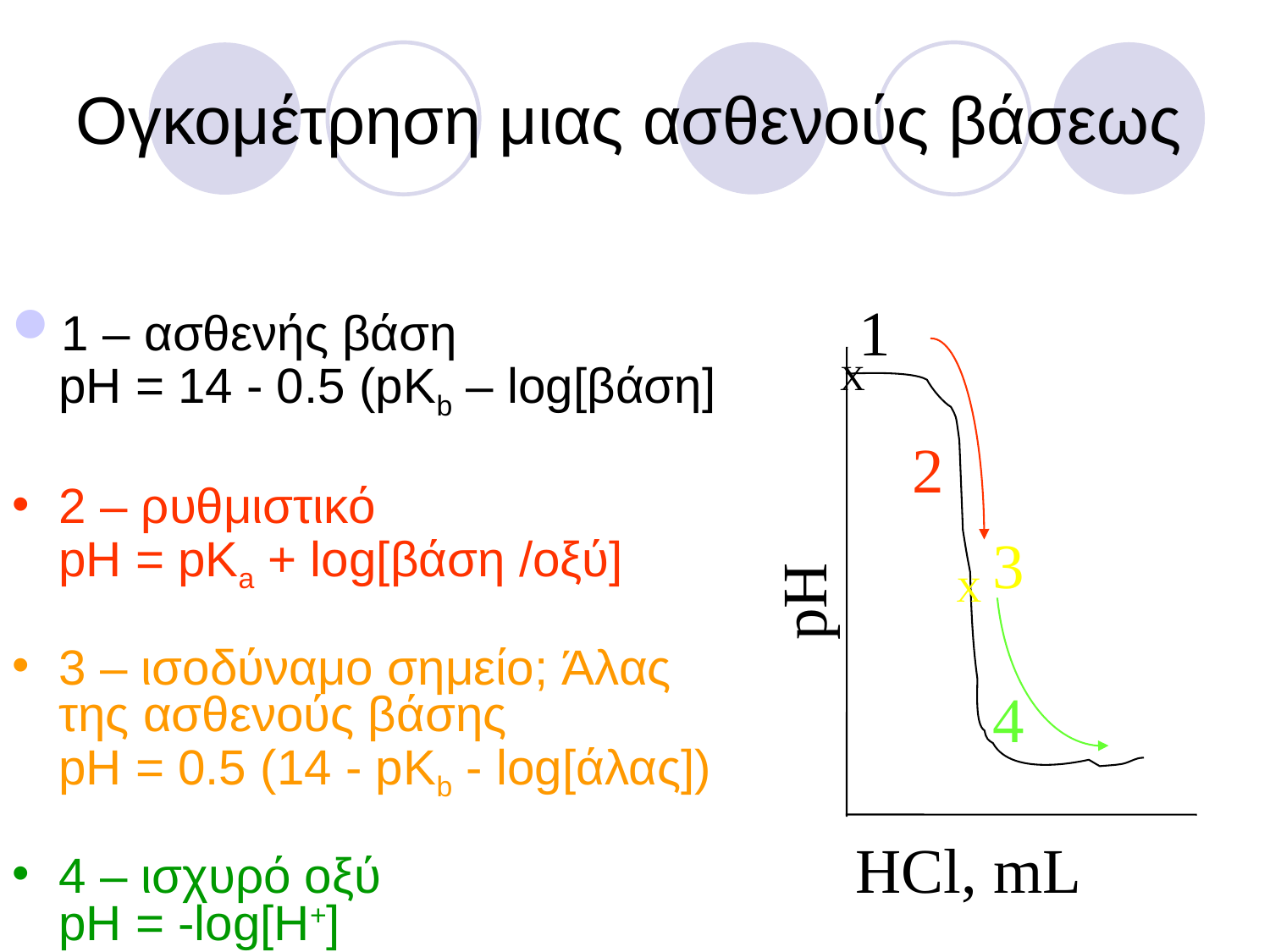

Ογκομέτρηση μιας ασθενούς βάσεως
1
1 – ασθενής βάση
pH = 14 - 0.5 (pKb – log[βάση]
2 – ρυθμιστικό
pH = pKa + log[βάση /οξύ]
3 – ισοδύναμο σημείο; Άλας της ασθενούς βάσης
pH = 0.5 (14 - pKb - log[άλας])
4 – ισχυρό οξύ
pH = -log[H+]

X

2
3
pH
X

4

HCl, mL